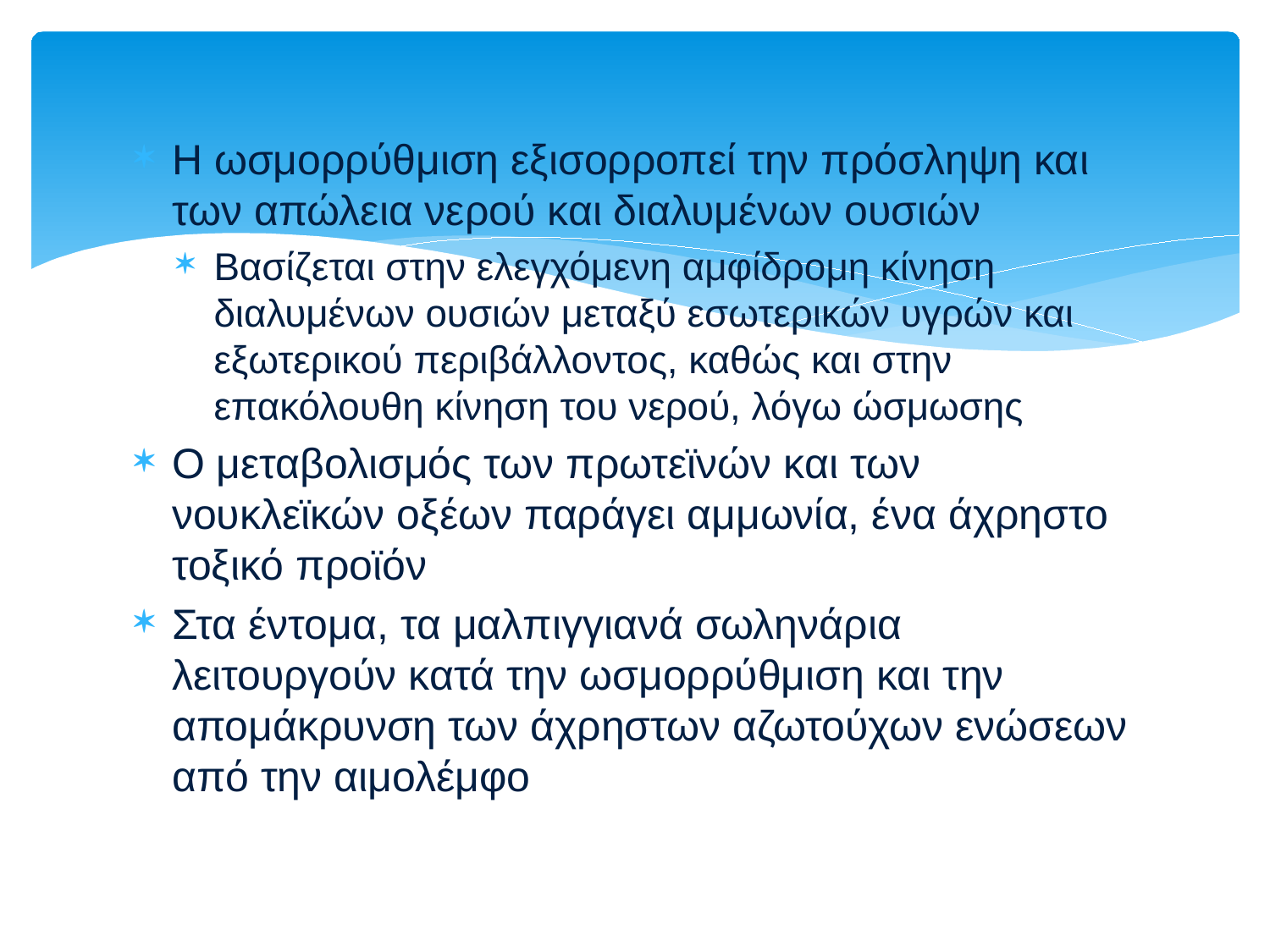

Η ωσμορρύθμιση εξισορροπεί την πρόσληψη και των απώλεια νερού και διαλυμένων ουσιών
Βασίζεται στην ελεγχόμενη αμφίδρομη κίνηση διαλυμένων ουσιών μεταξύ εσωτερικών υγρών και εξωτερικού περιβάλλοντος, καθώς και στην επακόλουθη κίνηση του νερού, λόγω ώσμωσης
Ο μεταβολισμός των πρωτεϊνών και των νουκλεϊκών οξέων παράγει αμμωνία, ένα άχρηστο τοξικό προϊόν
Στα έντομα, τα μαλπιγγιανά σωληνάρια λειτουργούν κατά την ωσμορρύθμιση και την απομάκρυνση των άχρηστων αζωτούχων ενώσεων από την αιμολέμφο